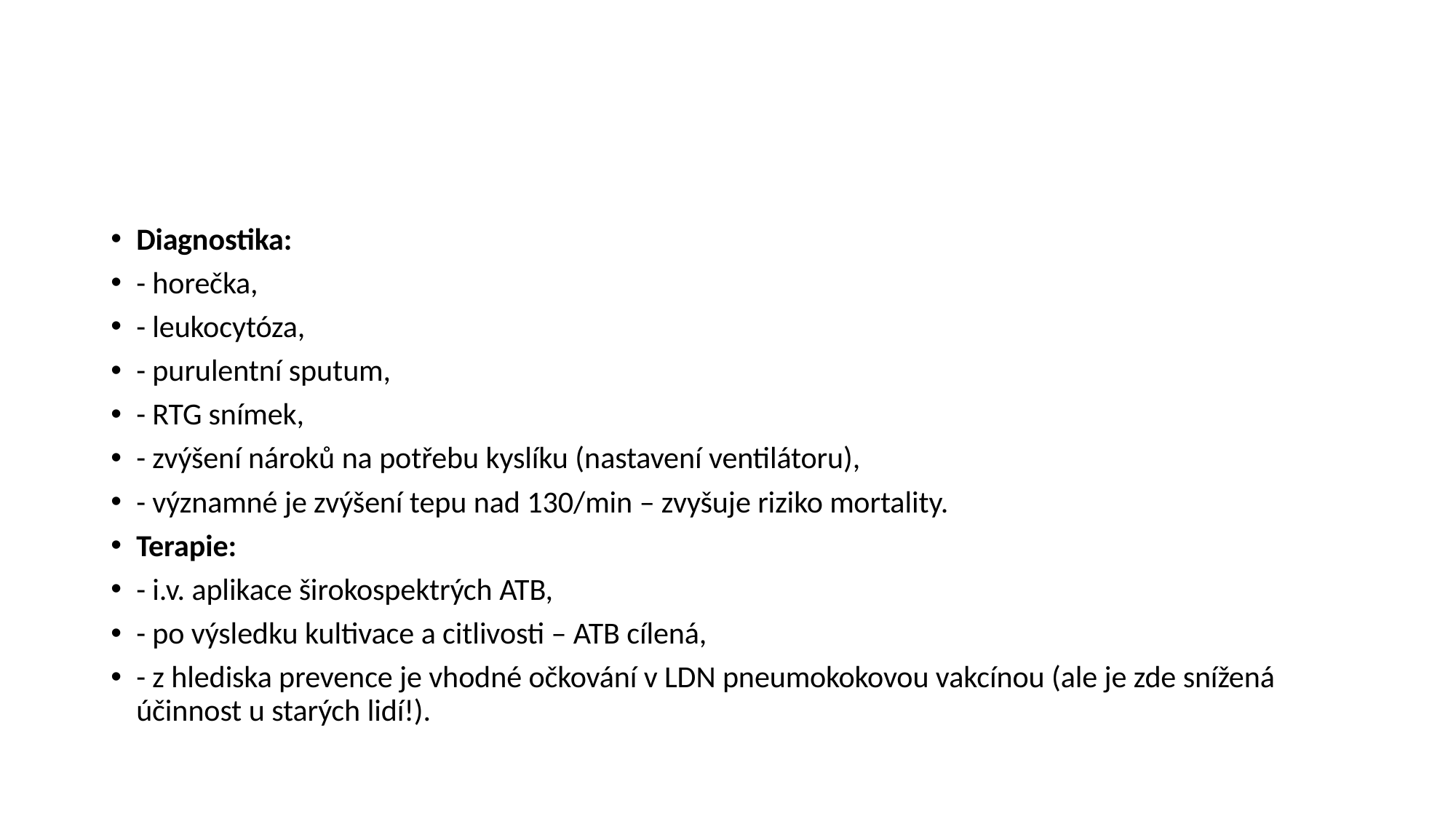

#
Diagnostika:
- horečka,
- leukocytóza,
- purulentní sputum,
- RTG snímek,
- zvýšení nároků na potřebu kyslíku (nastavení ventilátoru),
- významné je zvýšení tepu nad 130/min – zvyšuje riziko mortality.
Terapie:
- i.v. aplikace širokospektrých ATB,
- po výsledku kultivace a citlivosti – ATB cílená,
- z hlediska prevence je vhodné očkování v LDN pneumokokovou vakcínou (ale je zde snížená účinnost u starých lidí!).